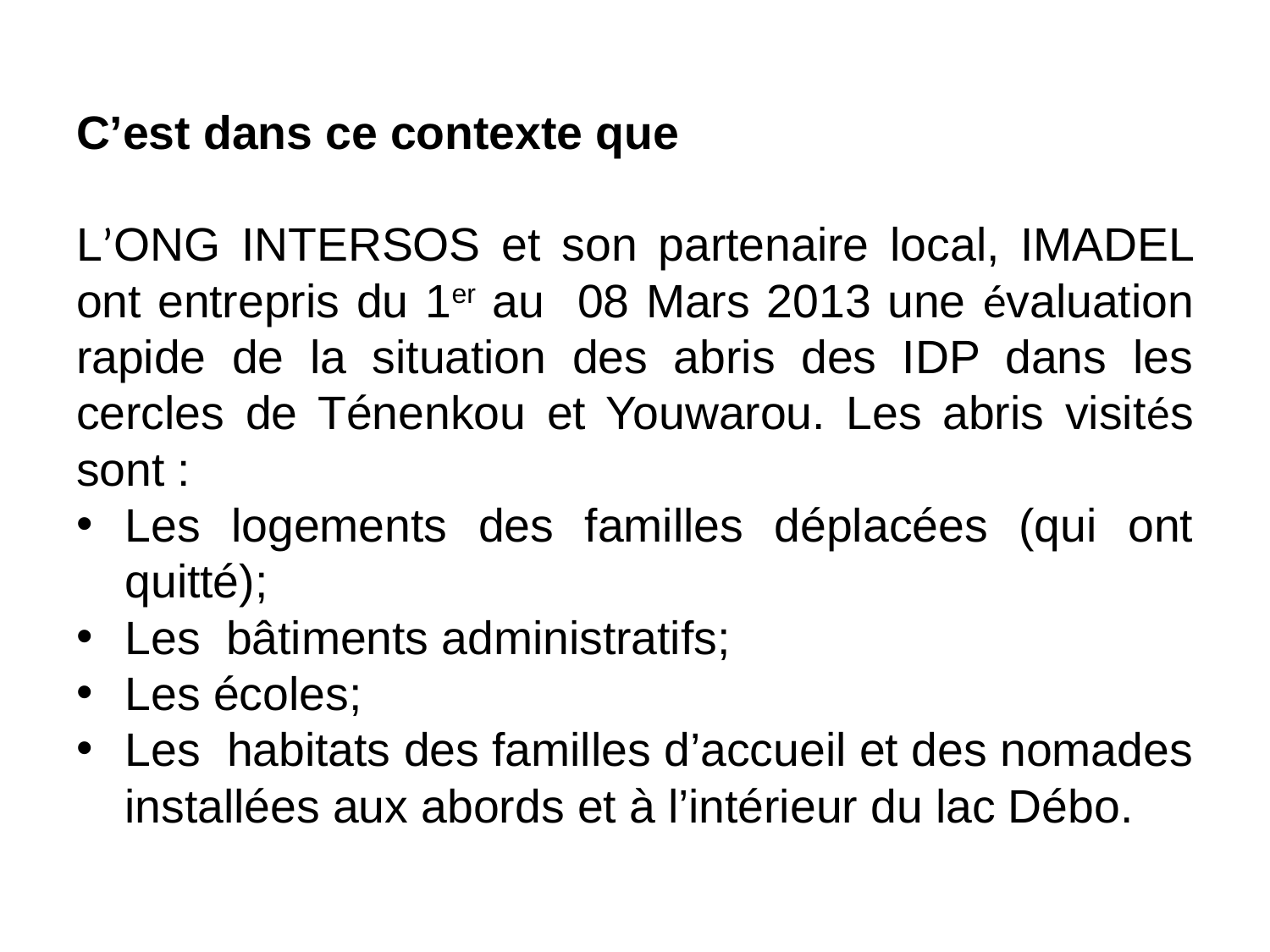

#
C’est dans ce contexte que

L’ONG INTERSOS et son partenaire local, IMADEL ont entrepris du 1er au  08 Mars 2013 une évaluation rapide de la situation des abris des IDP dans les cercles de Ténenkou et Youwarou. Les abris visités sont :
Les logements des familles déplacées (qui ont quitté);
Les  bâtiments administratifs;
Les écoles;
Les  habitats des familles d’accueil et des nomades installées aux abords et à l’intérieur du lac Débo.